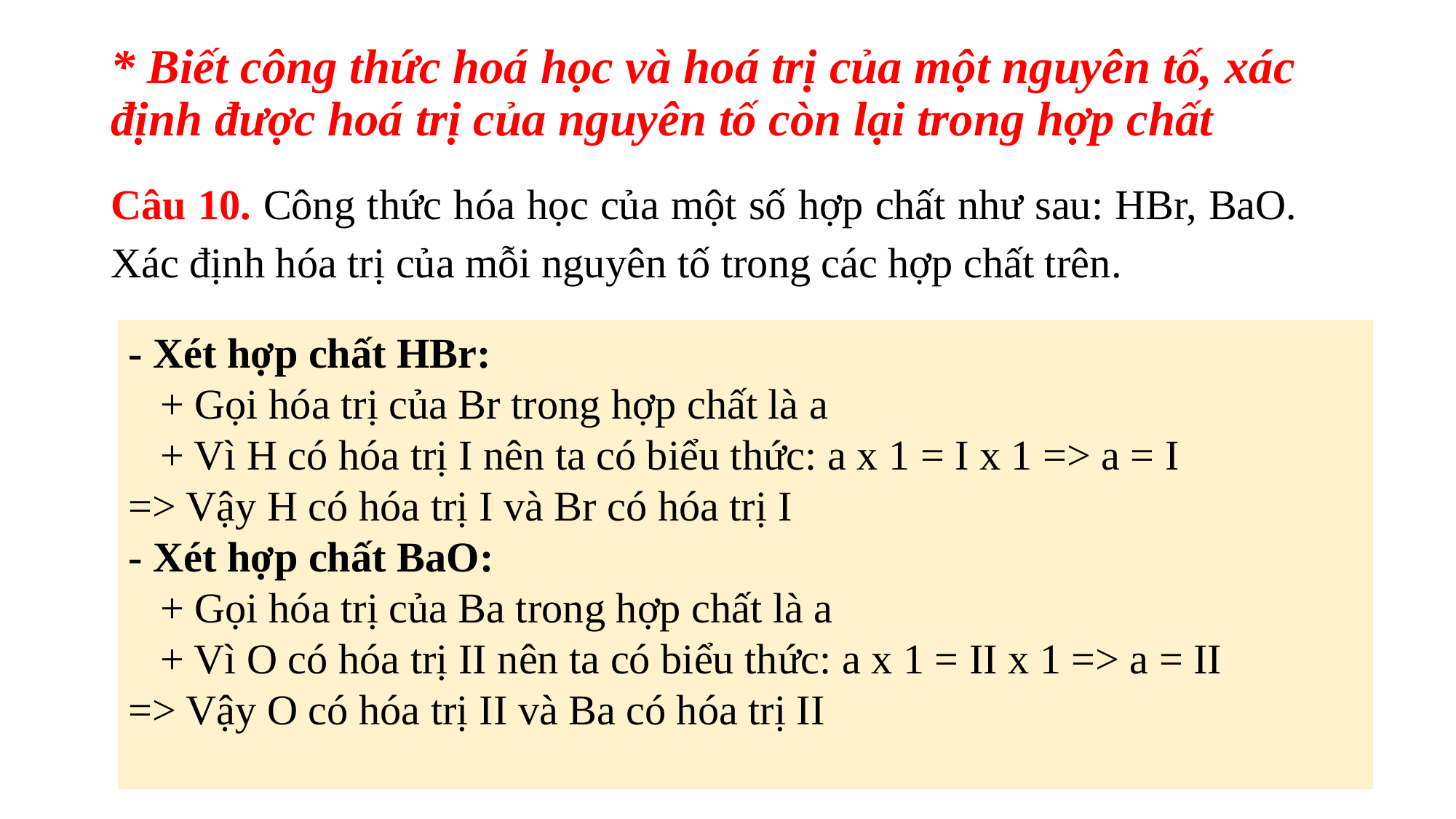

# * Biết công thức hoá học và hoá trị của một nguyên tố, xác định được hoá trị của nguyên tố còn lại trong hợp chất
Câu 10. Công thức hóa học của một số hợp chất như sau: HBr, BaO. Xác định hóa trị của mỗi nguyên tố trong các hợp chất trên.
- Xét hợp chất HBr:
   + Gọi hóa trị của Br trong hợp chất là a
   + Vì H có hóa trị I nên ta có biểu thức: a x 1 = I x 1 => a = I
=> Vậy H có hóa trị I và Br có hóa trị I
- Xét hợp chất BaO:
   + Gọi hóa trị của Ba trong hợp chất là a
   + Vì O có hóa trị II nên ta có biểu thức: a x 1 = II x 1 => a = II
=> Vậy O có hóa trị II và Ba có hóa trị II